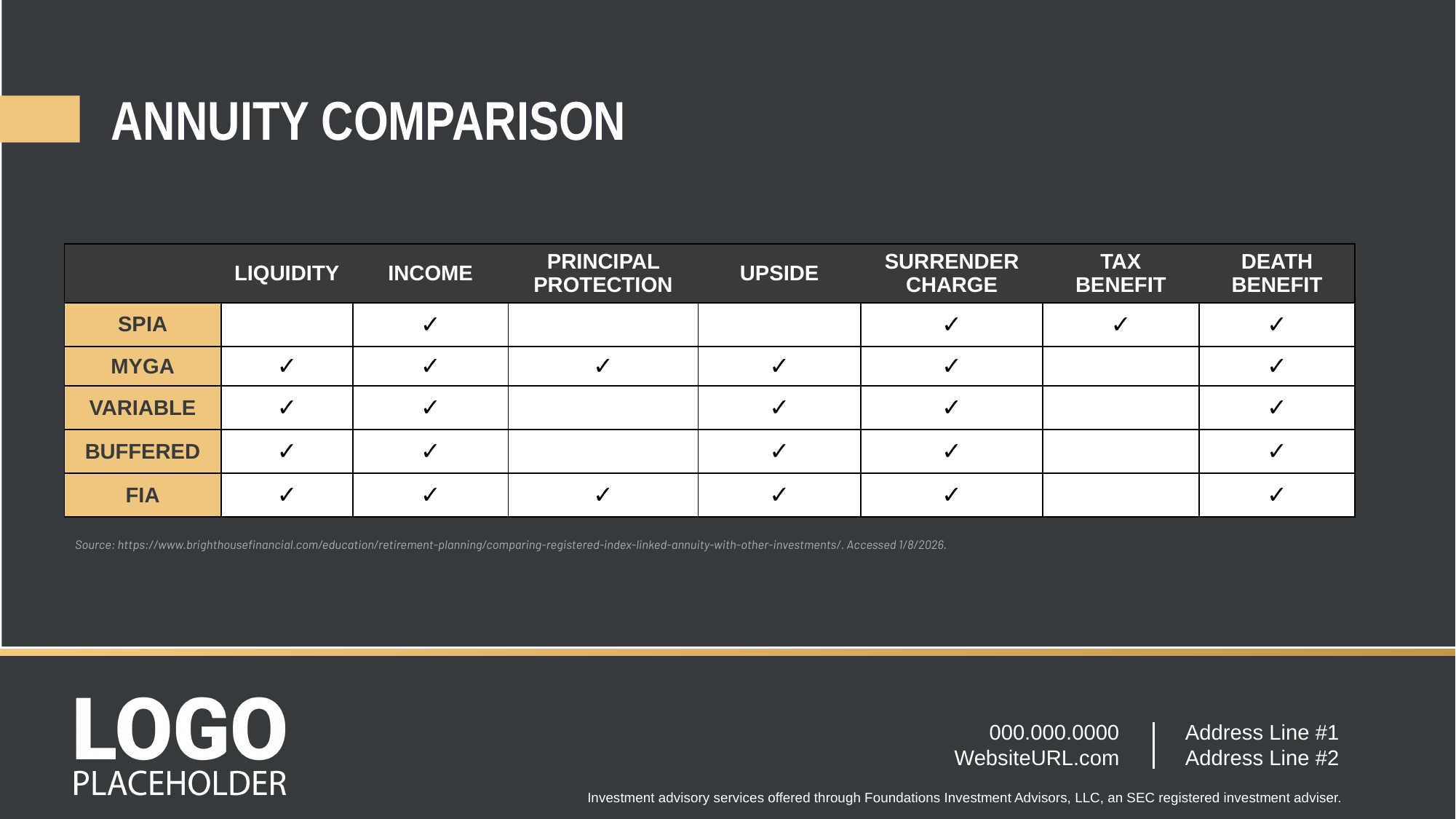

# ANNUITY COMPARISON

|  | LIQUIDITY | INCOME | PRINCIPAL PROTECTION | UPSIDE | SURRENDER CHARGE | TAX BENEFIT | DEATH BENEFIT |
| --- | --- | --- | --- | --- | --- | --- | --- |
| SPIA |  | ✓ |  |  | ✓ | ✓ | ✓ |
| MYGA | ✓ | ✓ | ✓ | ✓ | ✓ |  | ✓ |
| VARIABLE | ✓ | ✓ |  | ✓ | ✓ |  | ✓ |
| BUFFERED | ✓ | ✓ |  | ✓ | ✓ |  | ✓ |
| FIA | ✓ | ✓ | ✓ | ✓ | ✓ |  | ✓ |
Source: https://www.brighthousefinancial.com/education/retirement-planning/comparing-registered-index-linked-annuity-with-other-investments/. Accessed 1/8/2026.